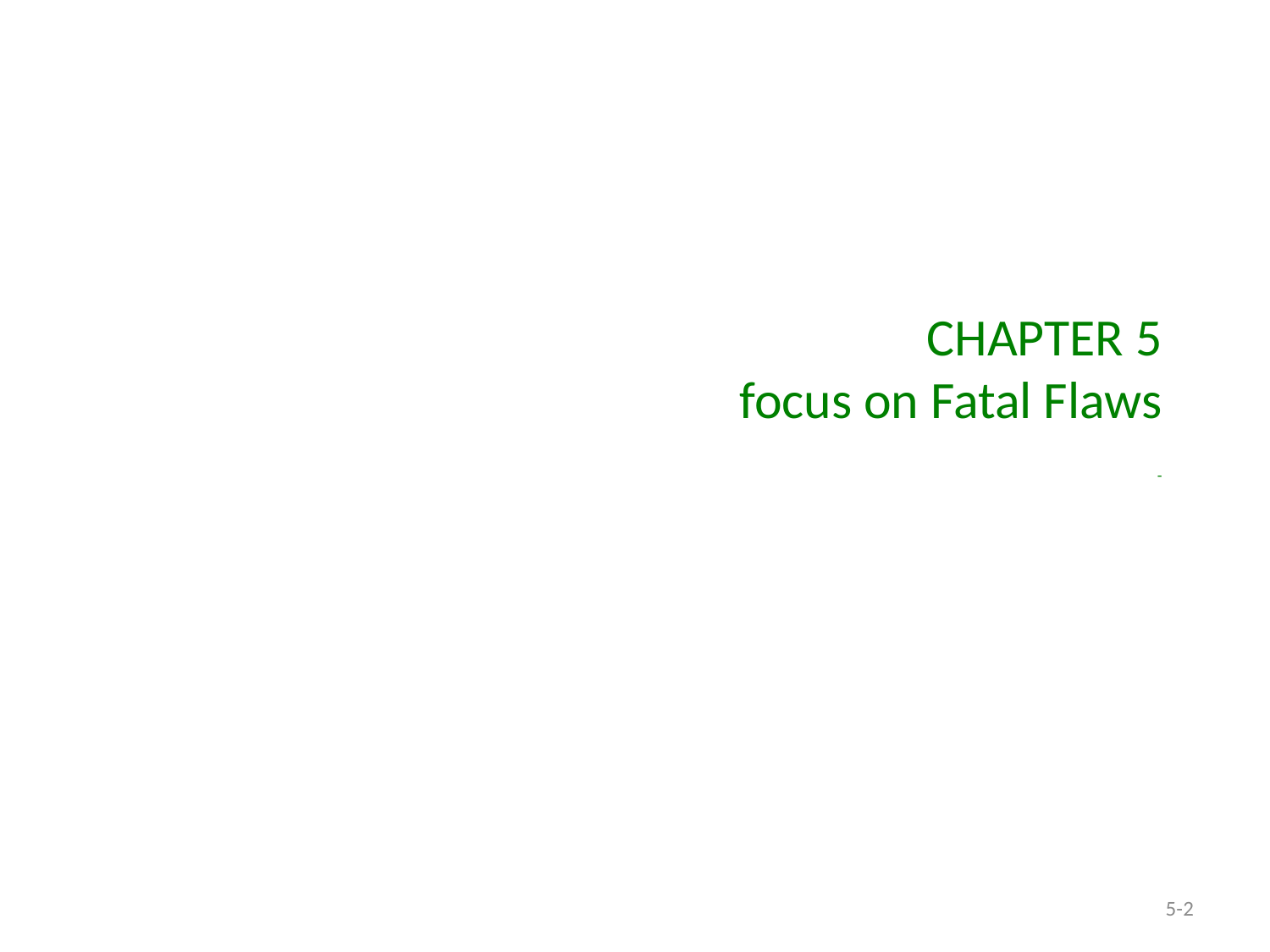

# CHAPTER 5 focus on Fatal Flaws -
5-2